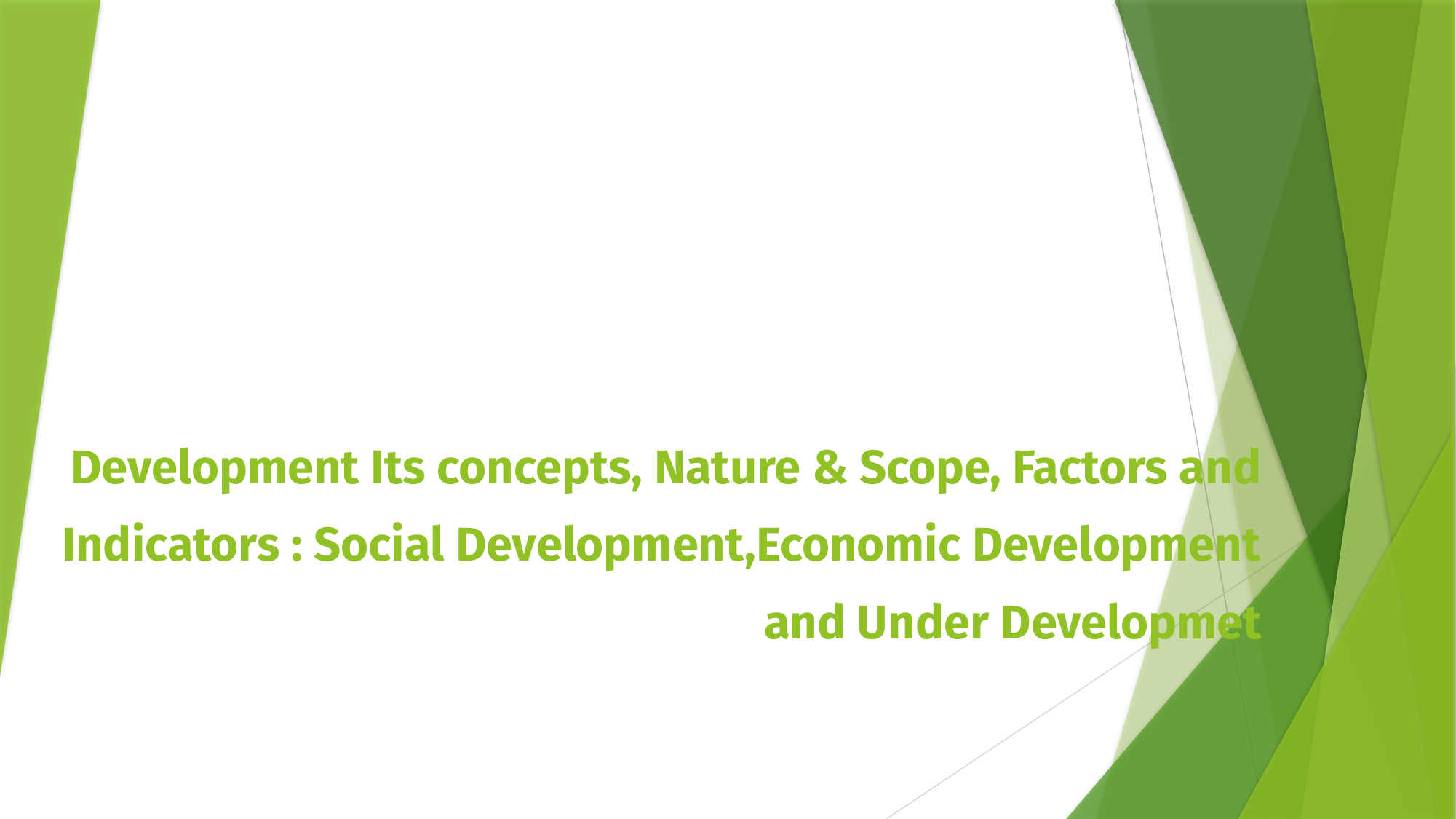

# Development Its concepts, Nature & Scope, Factors and Indicators : Social Development,Economic Development and Under Developmet